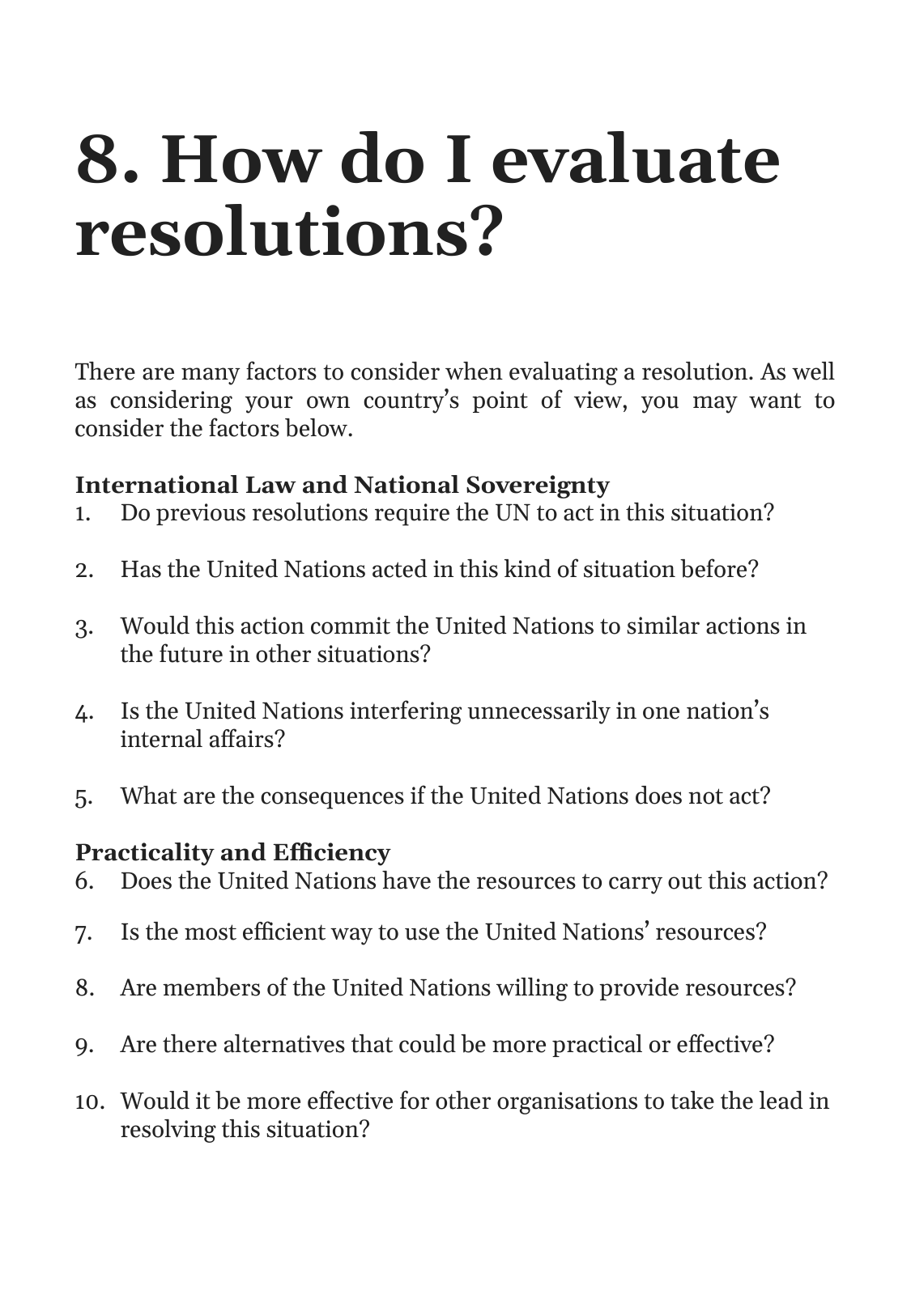

# 8. How do I evaluate resolutions?
There are many factors to consider when evaluating a resolution. As well as considering your own country’s point of view, you may want to consider the factors below.

International Law and National Sovereignty
Do previous resolutions require the UN to act in this situation?

Has the United Nations acted in this kind of situation before?

Would this action commit the United Nations to similar actions in the future in other situations?

Is the United Nations interfering unnecessarily in one nation’s internal affairs?

What are the consequences if the United Nations does not act?

Practicality and Efficiency
Does the United Nations have the resources to carry out this action?

Is the most efficient way to use the United Nations’ resources?

Are members of the United Nations willing to provide resources?

Are there alternatives that could be more practical or effective?

Would it be more effective for other organisations to take the lead in resolving this situation?